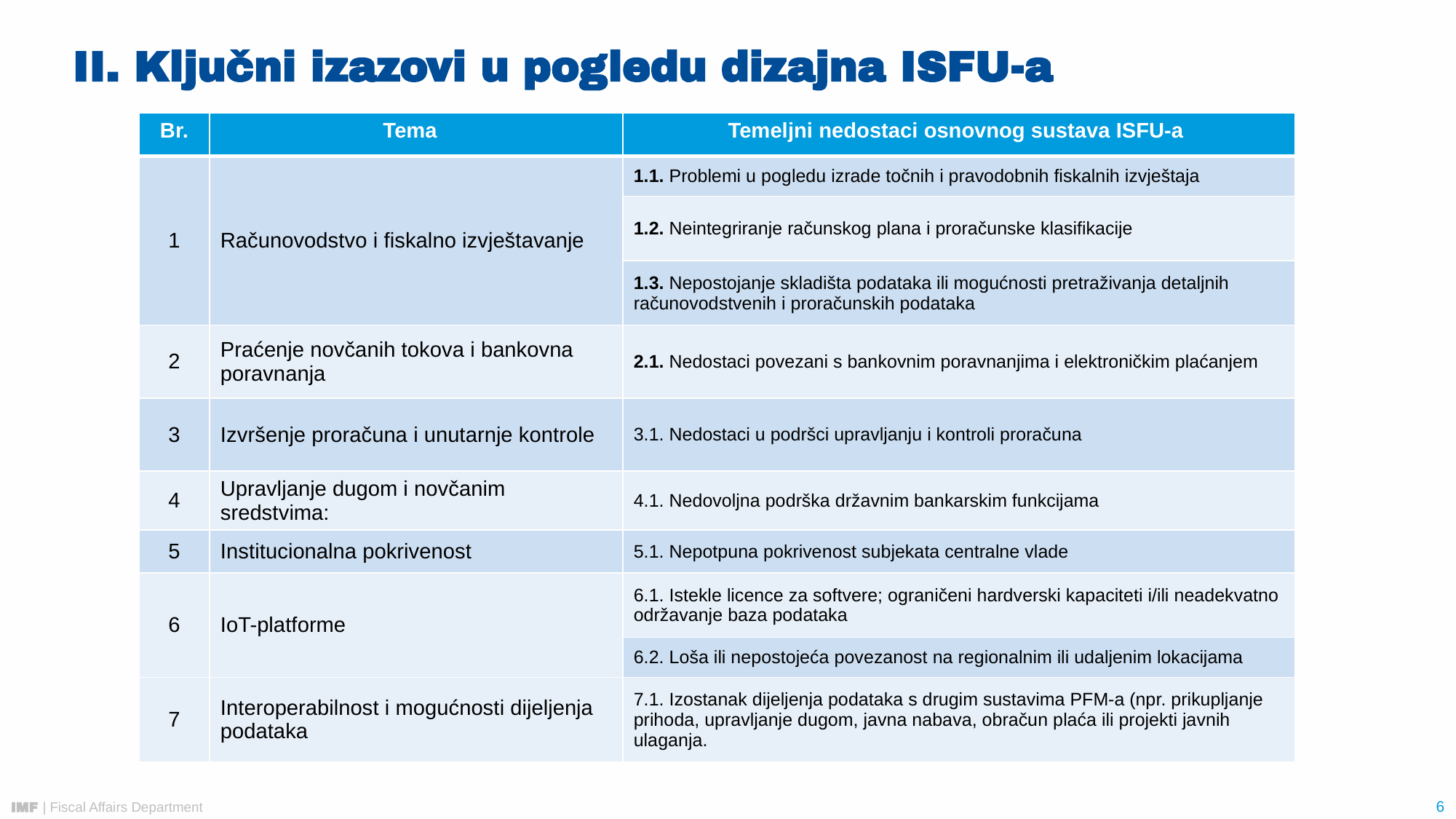

# II. Ključni izazovi u pogledu dizajna ISFU-a
| Br. | Tema | Temeljni nedostaci osnovnog sustava ISFU-a |
| --- | --- | --- |
| 1 | Računovodstvo i fiskalno izvještavanje | 1.1. Problemi u pogledu izrade točnih i pravodobnih fiskalnih izvještaja |
|  |  | 1.2. Neintegriranje računskog plana i proračunske klasifikacije |
|  |  | 1.3. Nepostojanje skladišta podataka ili mogućnosti pretraživanja detaljnih računovodstvenih i proračunskih podataka |
| 2 | Praćenje novčanih tokova i bankovna poravnanja | 2.1. Nedostaci povezani s bankovnim poravnanjima i elektroničkim plaćanjem |
| 3 | Izvršenje proračuna i unutarnje kontrole | 3.1. Nedostaci u podršci upravljanju i kontroli proračuna |
| 4 | Upravljanje dugom i novčanim sredstvima: | 4.1. Nedovoljna podrška državnim bankarskim funkcijama |
| 5 | Institucionalna pokrivenost | 5.1. Nepotpuna pokrivenost subjekata centralne vlade |
| 6 | IoT-platforme | 6.1. Istekle licence za softvere; ograničeni hardverski kapaciteti i/ili neadekvatno održavanje baza podataka |
|  |  | 6.2. Loša ili nepostojeća povezanost na regionalnim ili udaljenim lokacijama |
| 7 | Interoperabilnost i mogućnosti dijeljenja podataka | 7.1. Izostanak dijeljenja podataka s drugim sustavima PFM-a (npr. prikupljanje prihoda, upravljanje dugom, javna nabava, obračun plaća ili projekti javnih ulaganja. |